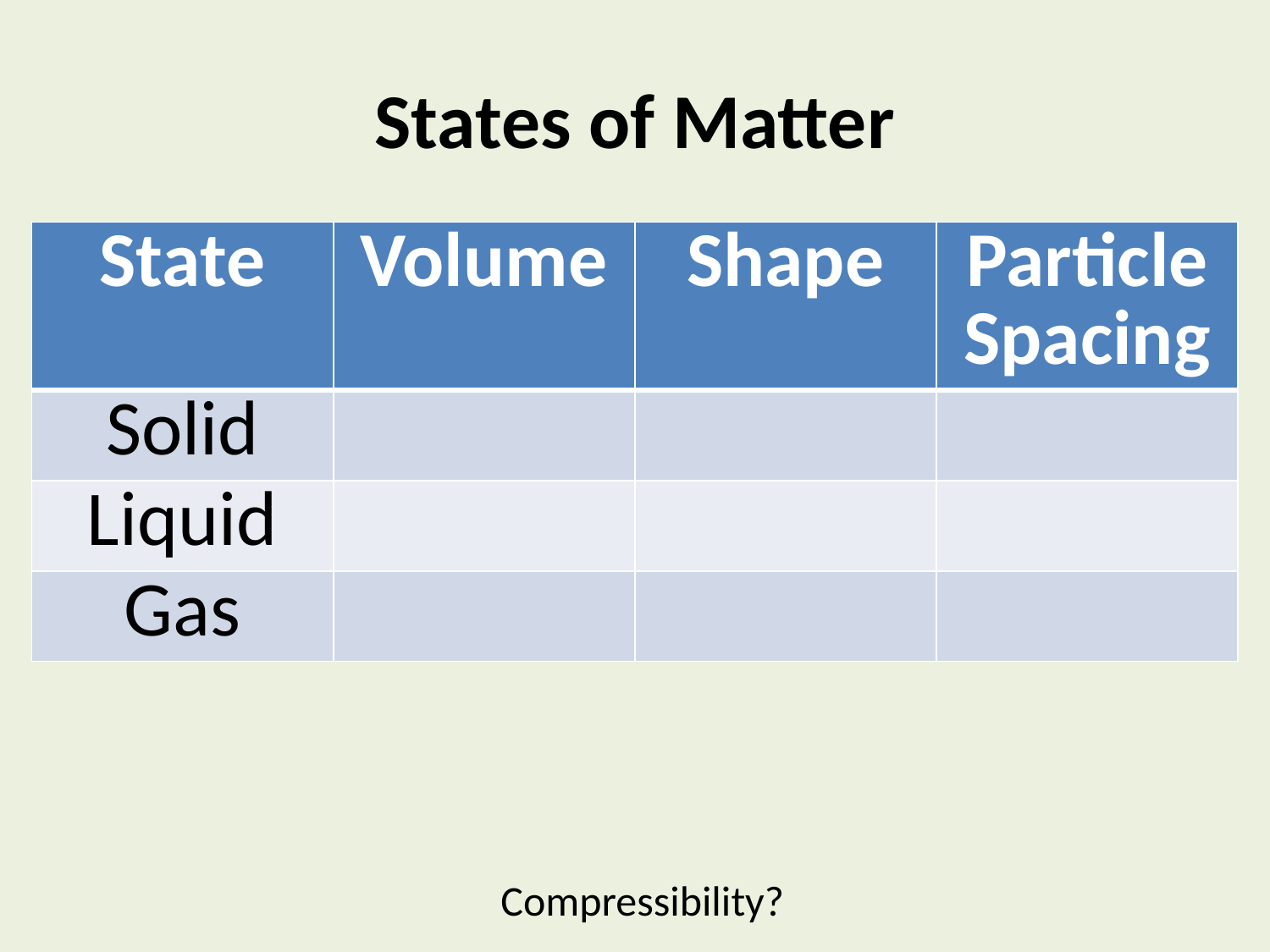

# States of Matter
| State | Volume | Shape | Particle Spacing |
| --- | --- | --- | --- |
| Solid |  |  |  |
| Liquid |  |  |  |
| Gas |  |  |  |
Compressibility?